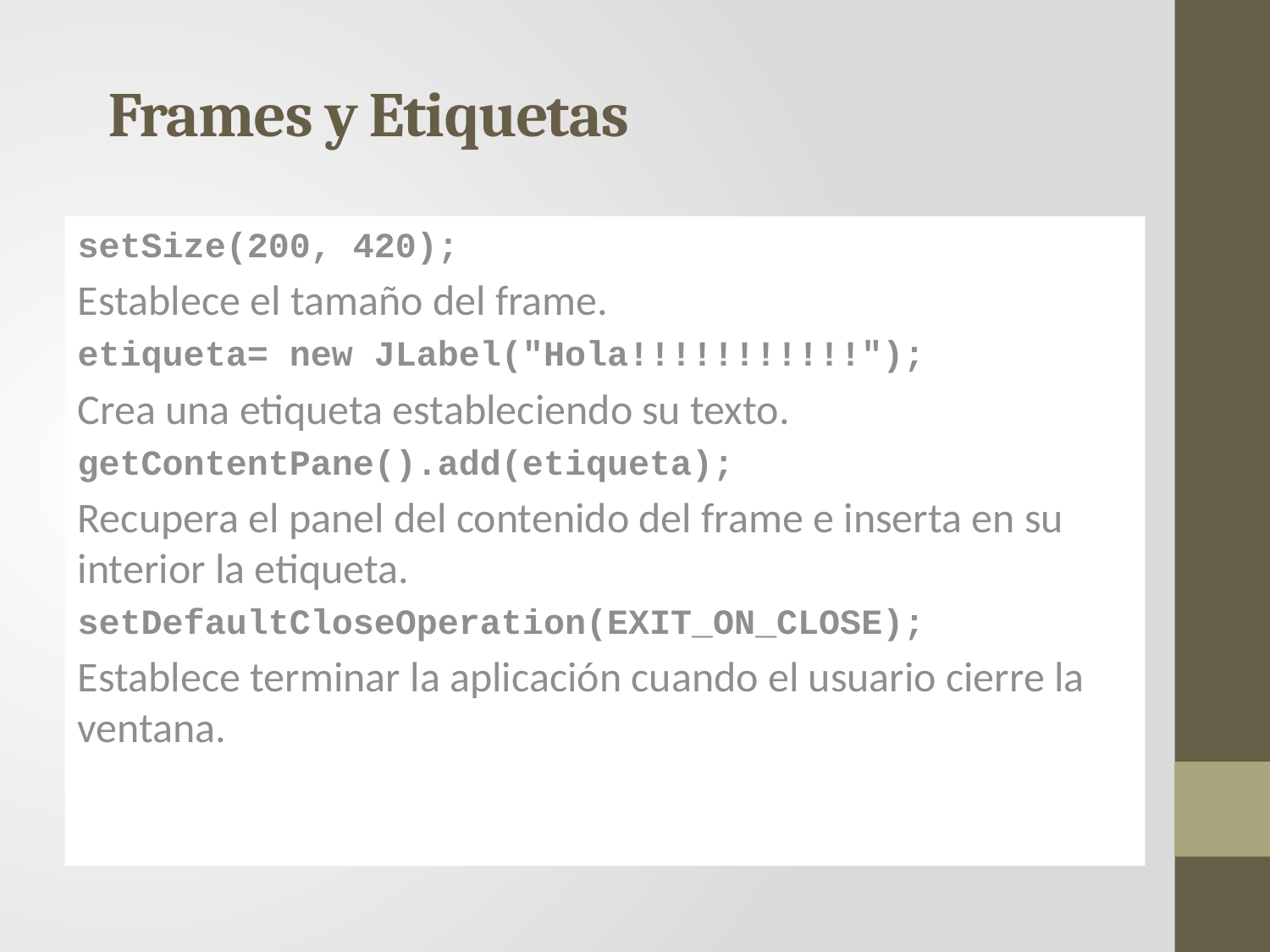

Frames y Etiquetas
setSize(200, 420);
Establece el tamaño del frame.
etiqueta= new JLabel("Hola!!!!!!!!!!!");
Crea una etiqueta estableciendo su texto.
getContentPane().add(etiqueta);
Recupera el panel del contenido del frame e inserta en su interior la etiqueta.
setDefaultCloseOperation(EXIT_ON_CLOSE);
Establece terminar la aplicación cuando el usuario cierre la ventana.